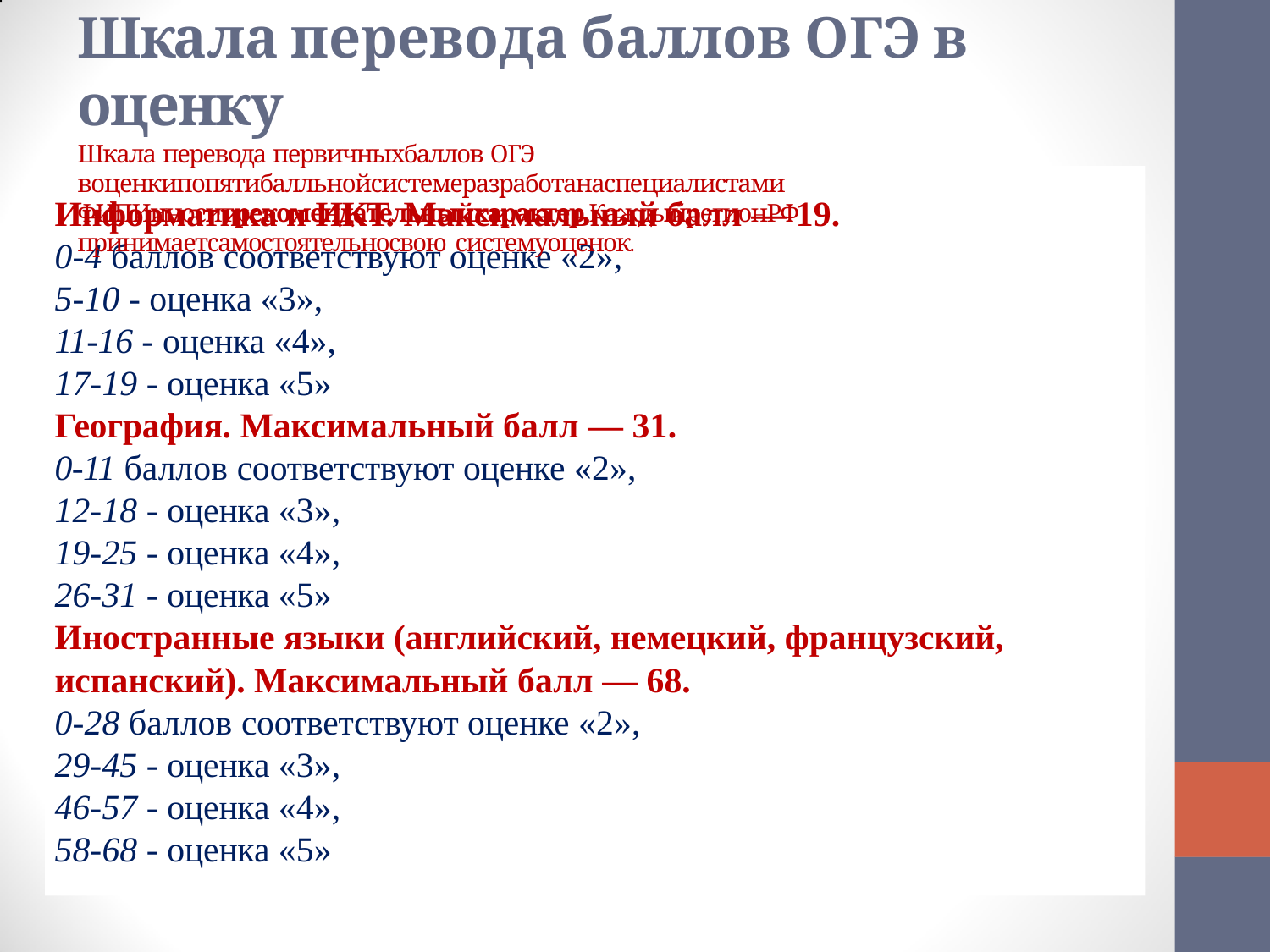

# Шкала перевода баллов ОГЭ в оценку
Шкала перевода первичныхбаллов ОГЭ воценкипопятибалльнойсистемеразработанаспециалистами  ФИПИиноситрекомендательныйхарактер.КаждыйрегионРФ принимаетсамостоятельносвою  системуоценок.

Информатика и ИКТ. Максимальный балл — 19.
0-4 баллов соответствуют оценке «2»,
5-10 - оценка «3»,
11-16 - оценка «4»,
17-19 - оценка «5»
География. Максимальный балл — 31.
0-11 баллов соответствуют оценке «2»,
12-18 - оценка «3»,
19-25 - оценка «4»,
26-31 - оценка «5»
Иностранные языки (английский, немецкий, французский,
испанский). Максимальный балл — 68.
0-28 баллов соответствуют оценке «2»,
29-45 - оценка «3»,
46-57 - оценка «4»,
58-68 - оценка «5»